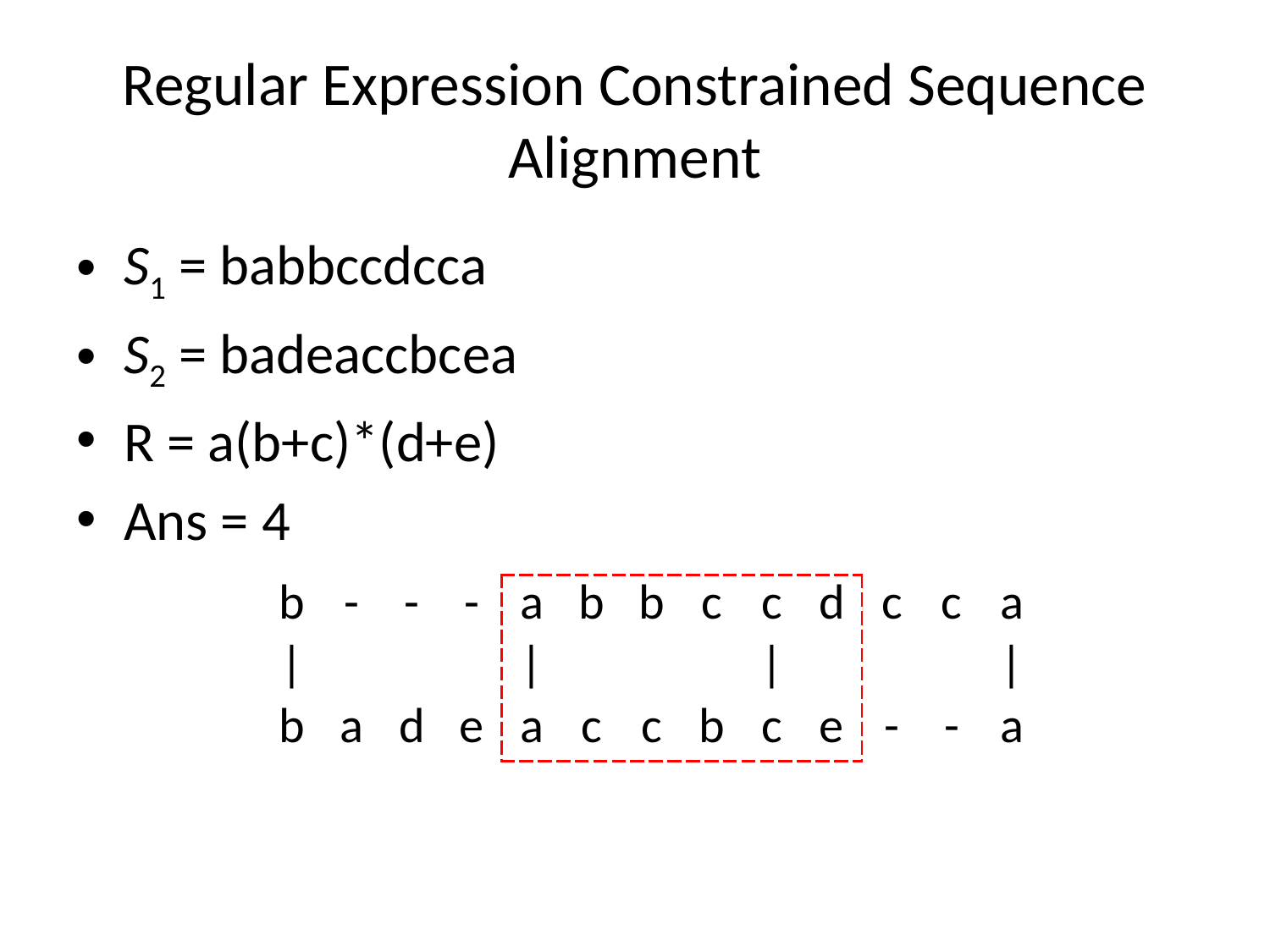

# Regular Expression Constrained Sequence Alignment
S1 = babbccdcca
S2 = badeaccbcea
R = a(b+c)*(d+e)
Ans = 4

| b | - | - | - | a | b | b | c | c | d | c | c | a |
| --- | --- | --- | --- | --- | --- | --- | --- | --- | --- | --- | --- | --- |
| | |  |  |  | | |  |  |  | | |  |  |  | | |
| b | a | d | e | a | c | c | b | c | e | - | - | a |